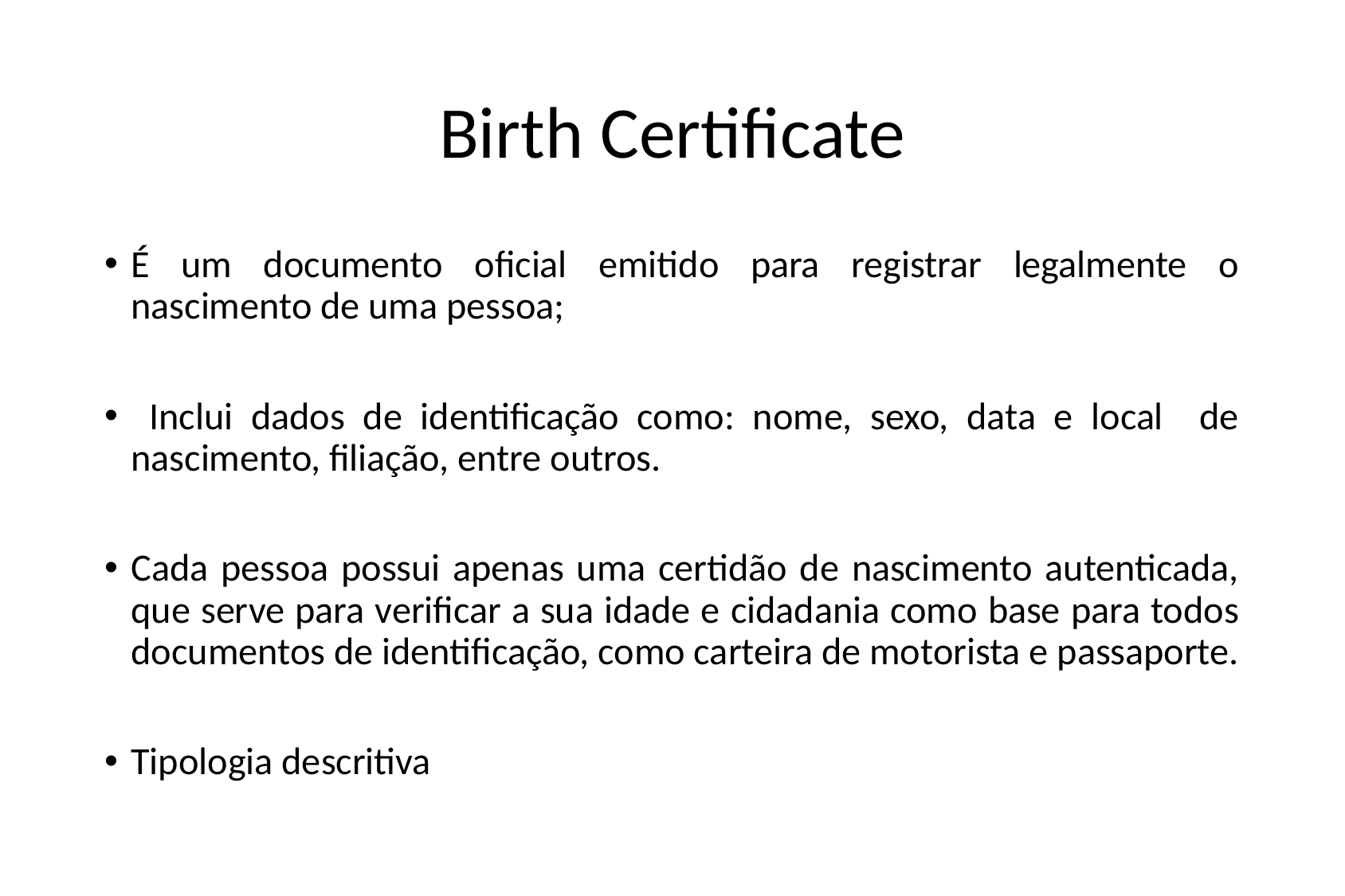

# Birth Certificate
É um documento oficial emitido para registrar legalmente o nascimento de uma pessoa;

 Inclui dados de identificação como: nome, sexo, data e local  de nascimento, filiação, entre outros.

Cada pessoa possui apenas uma certidão de nascimento autenticada, que serve para verificar a sua idade e cidadania como base para todos documentos de identificação, como carteira de motorista e passaporte.

Tipologia descritiva